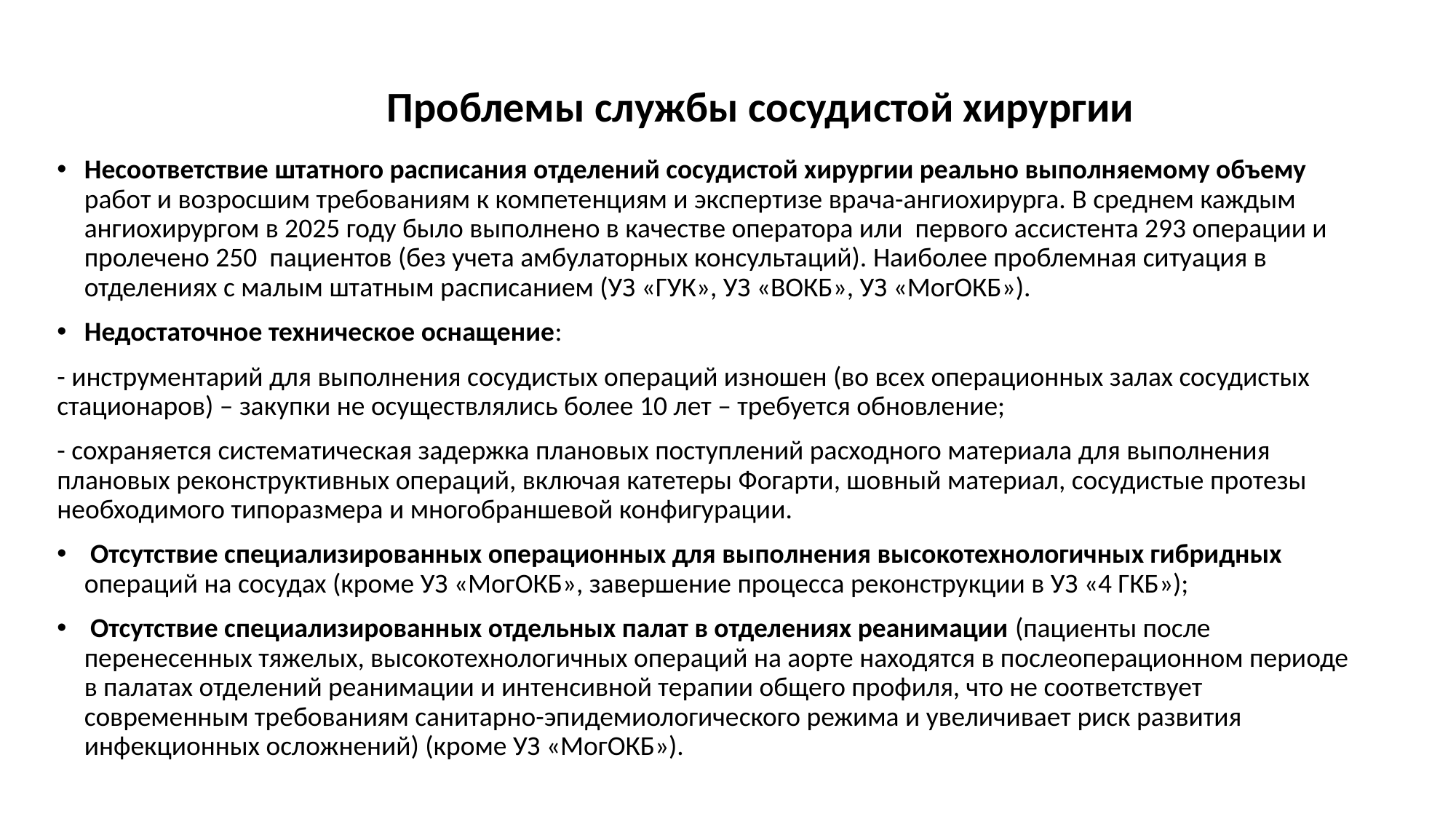

# Проблемы службы сосудистой хирургии
Несоответствие штатного расписания отделений сосудистой хирургии реально выполняемому объему работ и возросшим требованиям к компетенциям и экспертизе врача-ангиохирурга. В среднем каждым ангиохирургом в 2025 году было выполнено в качестве оператора или  первого ассистента 293 операции и  пролечено 250  пациентов (без учета амбулаторных консультаций). Наиболее проблемная ситуация в отделениях с малым штатным расписанием (УЗ «ГУК», УЗ «ВОКБ», УЗ «МогОКБ»).
Недостаточное техническое оснащение:
- инструментарий для выполнения сосудистых операций изношен (во всех операционных залах сосудистых стационаров) – закупки не осуществлялись более 10 лет – требуется обновление;
- сохраняется систематическая задержка плановых поступлений расходного материала для выполнения плановых реконструктивных операций, включая катетеры Фогарти, шовный материал, сосудистые протезы необходимого типоразмера и многобраншевой конфигурации.
 Отсутствие специализированных операционных для выполнения высокотехнологичных гибридных операций на сосудах (кроме УЗ «МогОКБ», завершение процесса реконструкции в УЗ «4 ГКБ»);
 Отсутствие специализированных отдельных палат в отделениях реанимации (пациенты после перенесенных тяжелых, высокотехнологичных операций на аорте находятся в послеоперационном периоде в палатах отделений реанимации и интенсивной терапии общего профиля, что не соответствует современным требованиям санитарно-эпидемиологического режима и увеличивает риск развития инфекционных осложнений) (кроме УЗ «МогОКБ»).